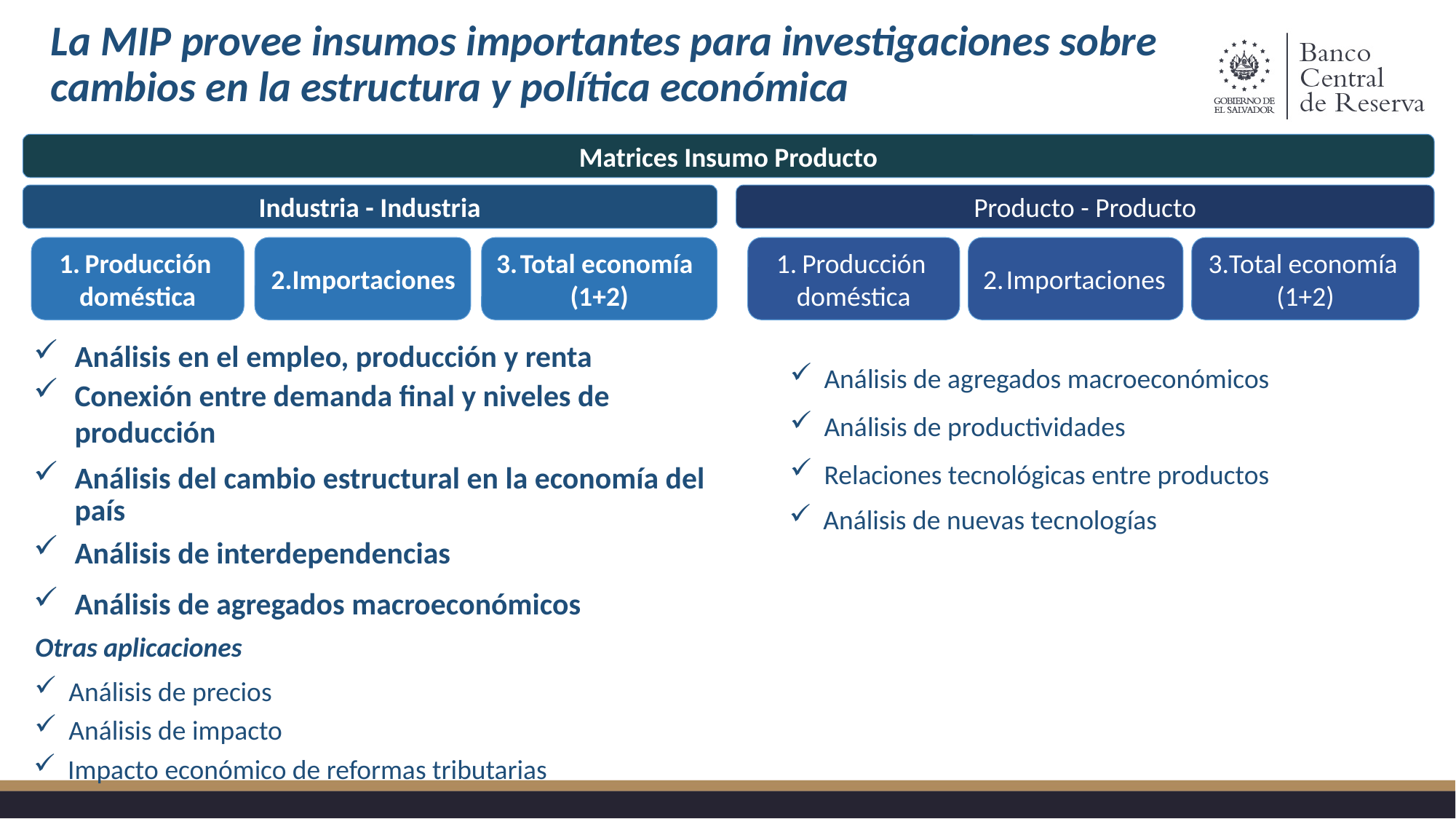

La MIP provee insumos importantes para investigaciones sobre cambios en la estructura y política económica
Matrices Insumo Producto
Producto - Producto
Industria - Industria
Producción doméstica
Importaciones
Total economía
(1+2)
Producción doméstica
Importaciones
Total economía
(1+2)
Análisis en el empleo, producción y renta
Análisis de agregados macroeconómicos
Conexión entre demanda final y niveles de producción
Análisis de productividades
Análisis del cambio estructural en la economía del país
Relaciones tecnológicas entre productos
Análisis de nuevas tecnologías
Análisis de interdependencias
Análisis de agregados macroeconómicos
Otras aplicaciones
Análisis de precios
Análisis de impacto
Impacto económico de reformas tributarias